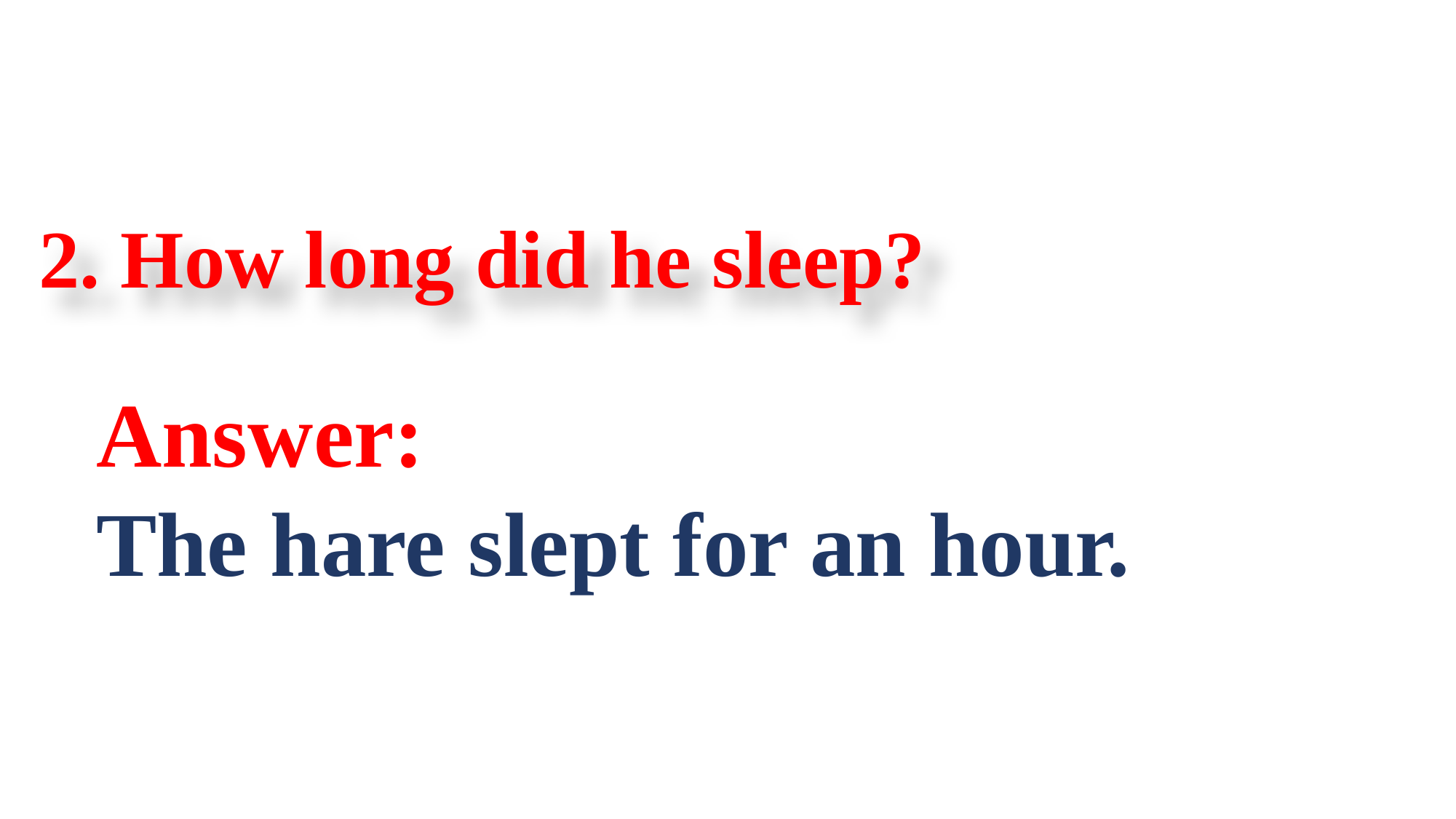

2. How long did he sleep?
Answer:
The hare slept for an hour.